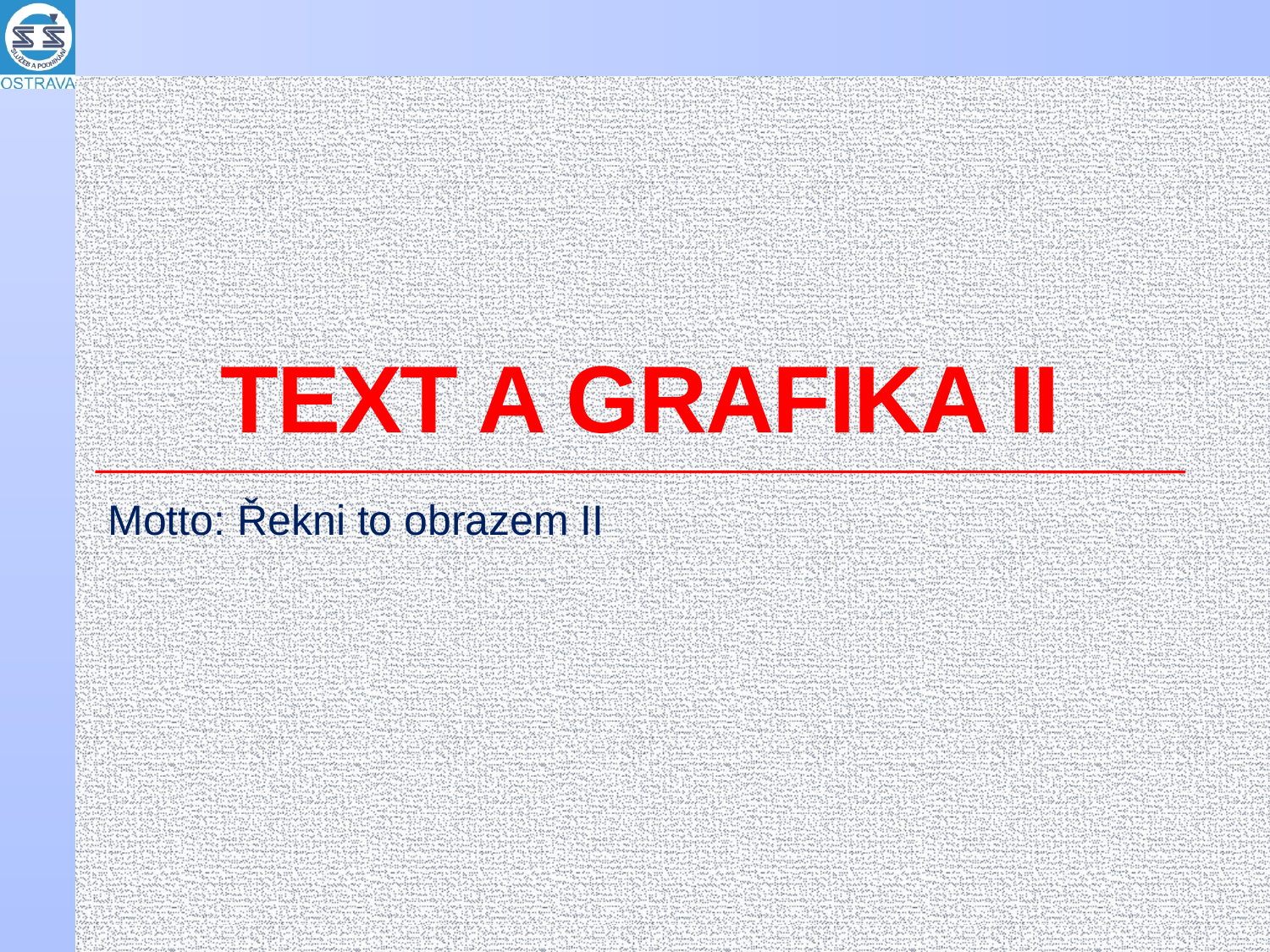

# TEXT A GRAFIKA II
Motto: Řekni to obrazem II